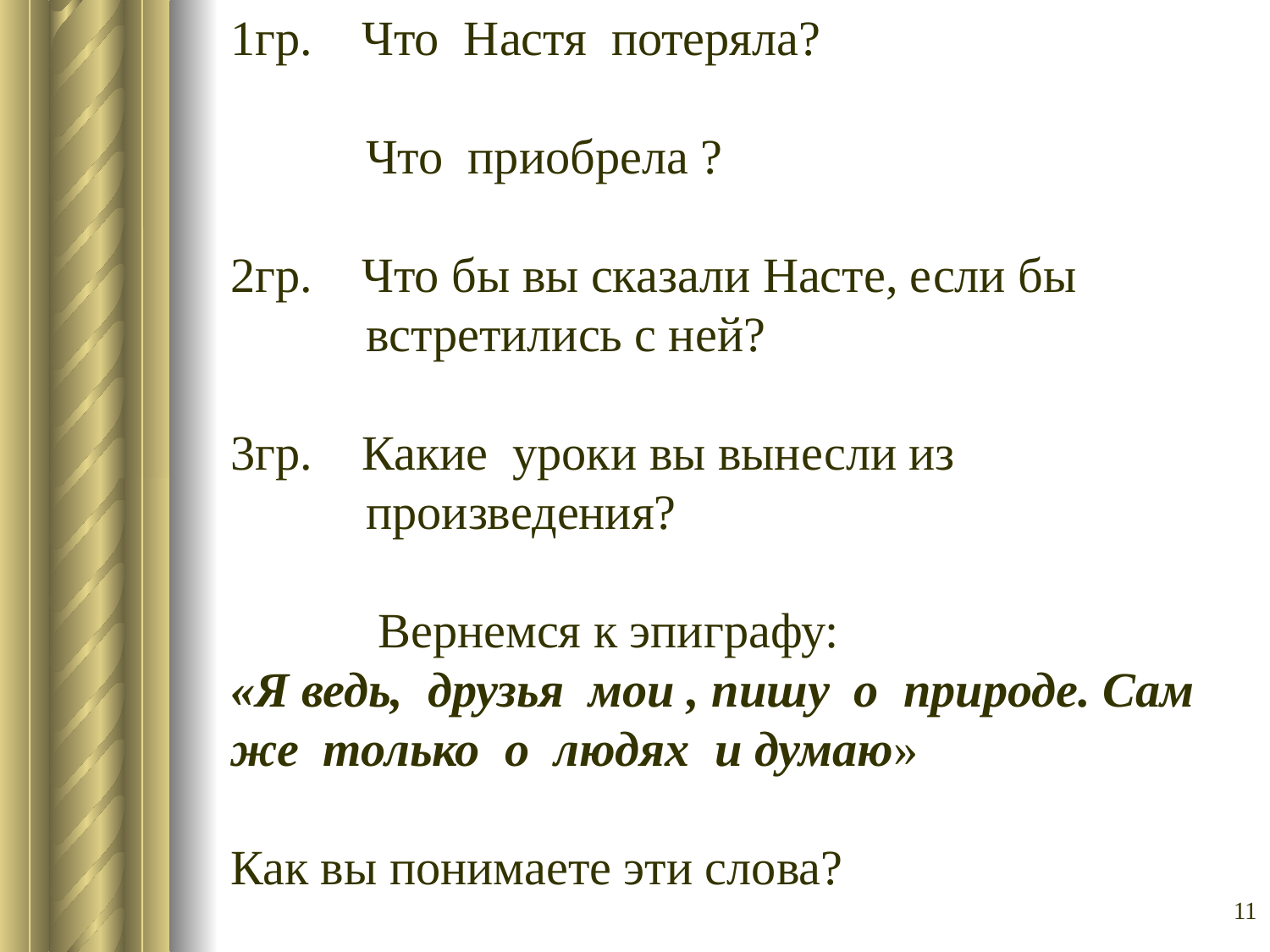

1гр.    Что  Настя  потеряла?

           Что  приобрела ?

2гр.    Что бы вы сказали Насте, если бы
           встретились с ней?

3гр.    Какие  уроки вы вынесли из
           произведения?

            Вернемся к эпиграфу:
«Я ведь,  друзья  мои , пишу  о  природе. Сам  же  только  о  людях  и думаю»

Как вы понимаете эти слова?
11